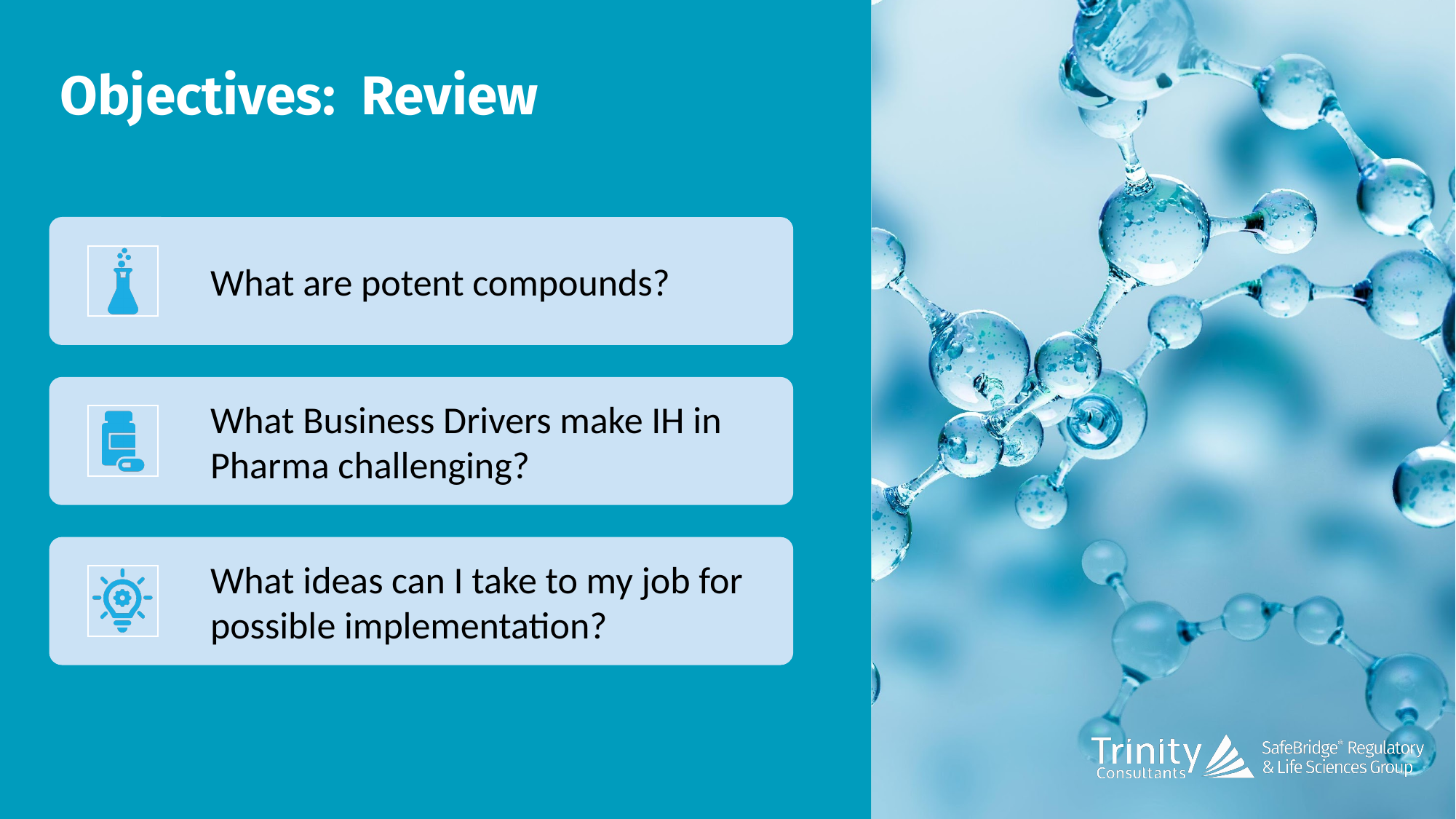

Objectives:  Review

What are potent compounds?

What Business Drivers make IH in Pharma challenging?

What ideas can I take to my job for possible implementation?